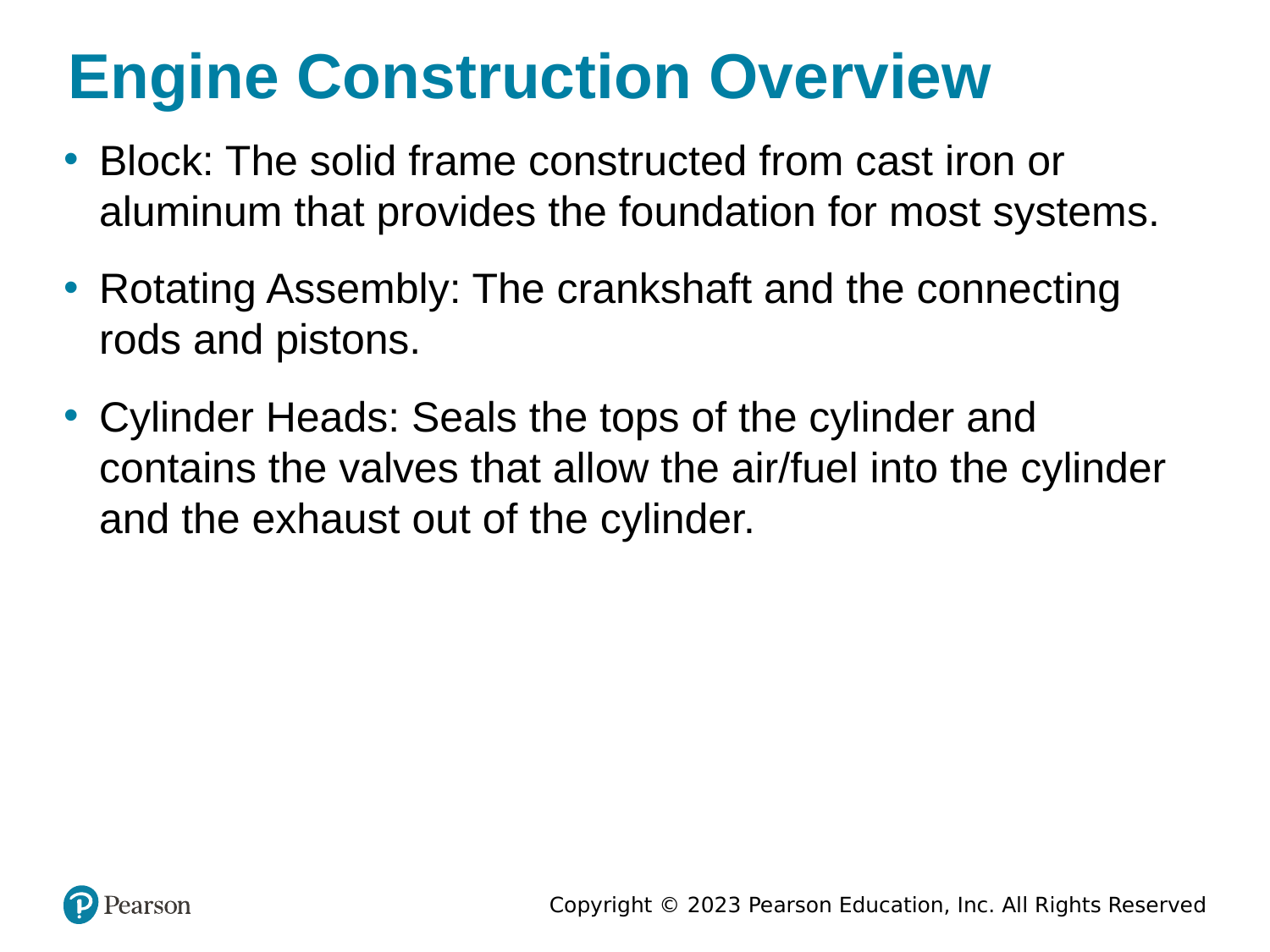

# Engine Construction Overview
Block: The solid frame constructed from cast iron or aluminum that provides the foundation for most systems.
Rotating Assembly: The crankshaft and the connecting rods and pistons.
Cylinder Heads: Seals the tops of the cylinder and contains the valves that allow the air/fuel into the cylinder and the exhaust out of the cylinder.